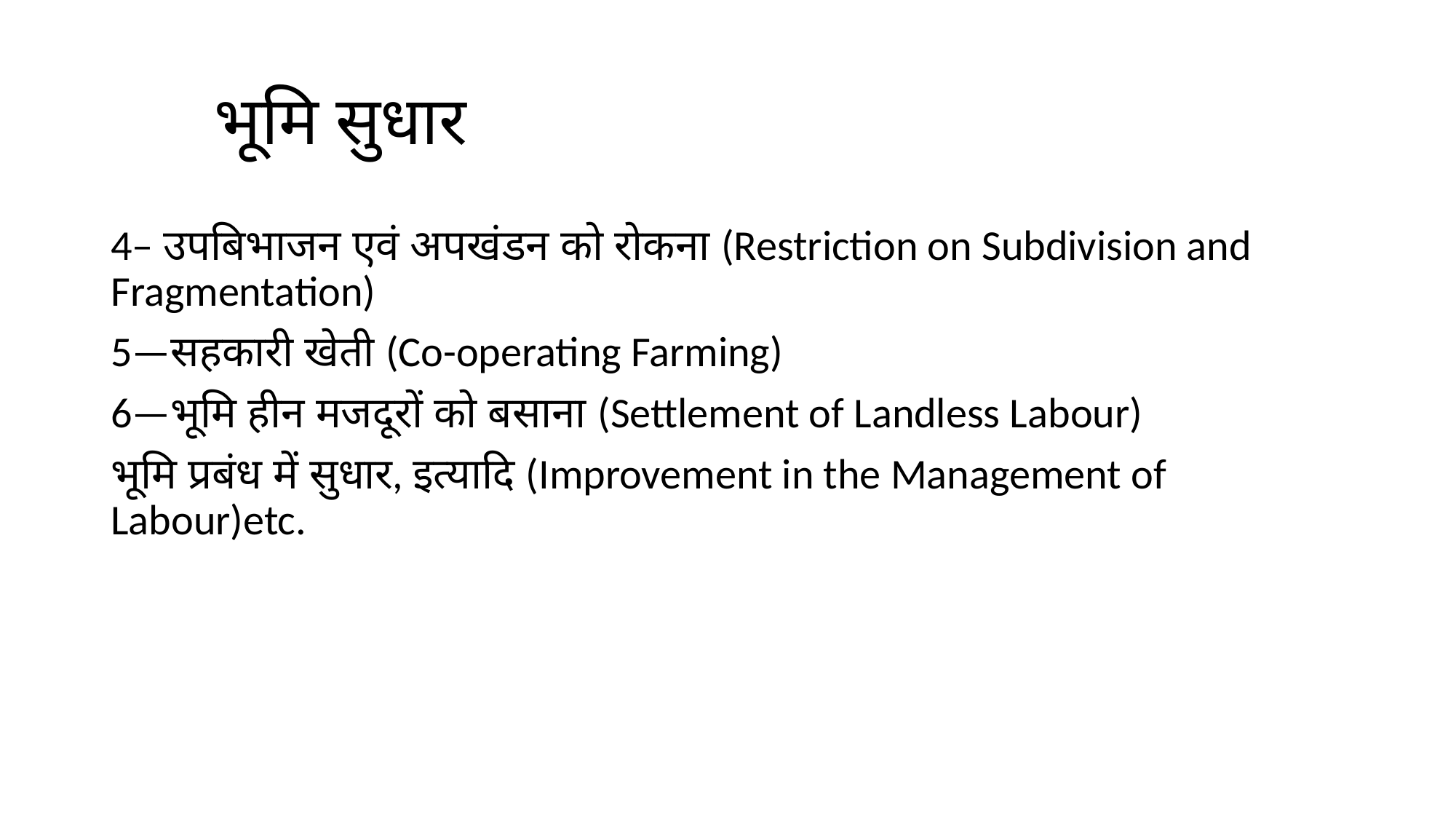

# भूमि सुधार
4– उपबिभाजन एवं अपखंडन को रोकना (Restriction on Subdivision and Fragmentation)
5—सहकारी खेती (Co-operating Farming)
6—भूमि हीन मजदूरों को बसाना (Settlement of Landless Labour)
भूमि प्रबंध में सुधार, इत्यादि (Improvement in the Management of Labour)etc.